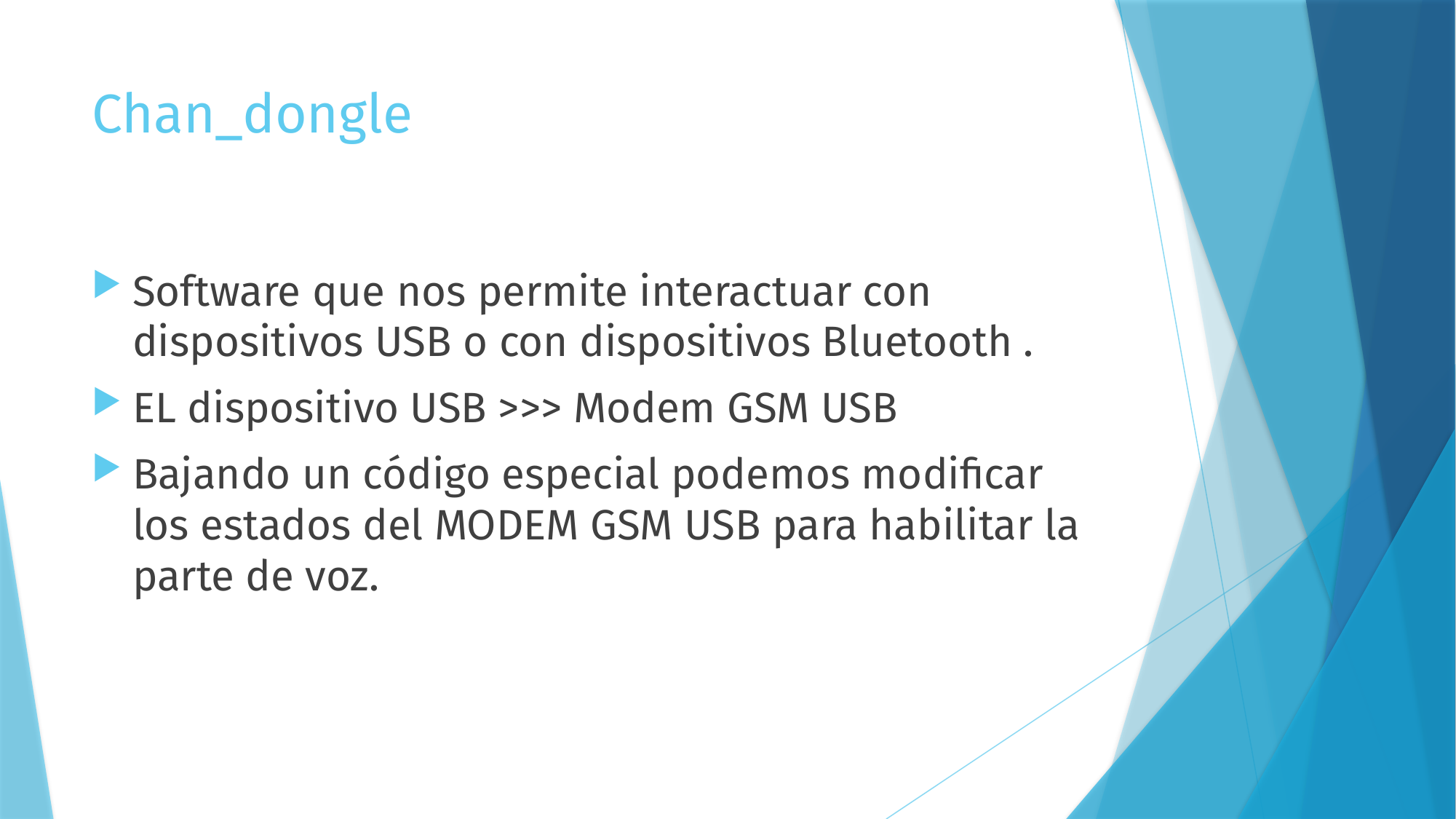

# Chan_dongle
Software que nos permite interactuar con dispositivos USB o con dispositivos Bluetooth .
EL dispositivo USB >>> Modem GSM USB
Bajando un código especial podemos modificar los estados del MODEM GSM USB para habilitar la parte de voz.